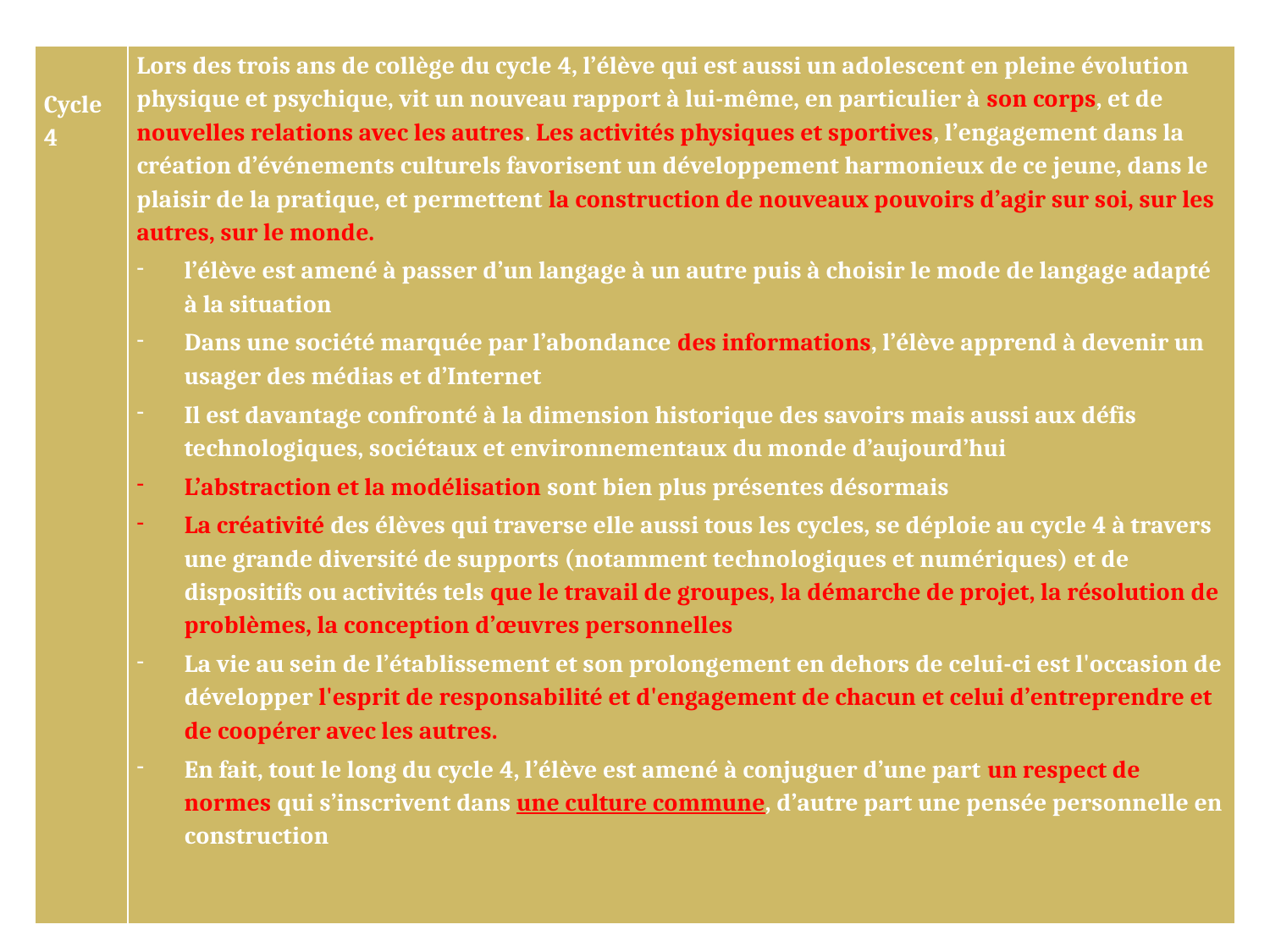

#
| Cycle 4 | Lors des trois ans de collège du cycle 4, l’élève qui est aussi un adolescent en pleine évolution physique et psychique, vit un nouveau rapport à lui-même, en particulier à son corps, et de nouvelles relations avec les autres. Les activités physiques et sportives, l’engagement dans la création d’événements culturels favorisent un développement harmonieux de ce jeune, dans le plaisir de la pratique, et permettent la construction de nouveaux pouvoirs d’agir sur soi, sur les autres, sur le monde. l’élève est amené à passer d’un langage à un autre puis à choisir le mode de langage adapté à la situation Dans une société marquée par l’abondance des informations, l’élève apprend à devenir un usager des médias et d’Internet Il est davantage confronté à la dimension historique des savoirs mais aussi aux défis technologiques, sociétaux et environnementaux du monde d’aujourd’hui L’abstraction et la modélisation sont bien plus présentes désormais La créativité des élèves qui traverse elle aussi tous les cycles, se déploie au cycle 4 à travers une grande diversité de supports (notamment technologiques et numériques) et de dispositifs ou activités tels que le travail de groupes, la démarche de projet, la résolution de problèmes, la conception d’œuvres personnelles La vie au sein de l’établissement et son prolongement en dehors de celui-ci est l'occasion de développer l'esprit de responsabilité et d'engagement de chacun et celui d’entreprendre et de coopérer avec les autres. En fait, tout le long du cycle 4, l’élève est amené à conjuguer d’une part un respect de normes qui s’inscrivent dans une culture commune, d’autre part une pensée personnelle en construction |
| --- | --- |